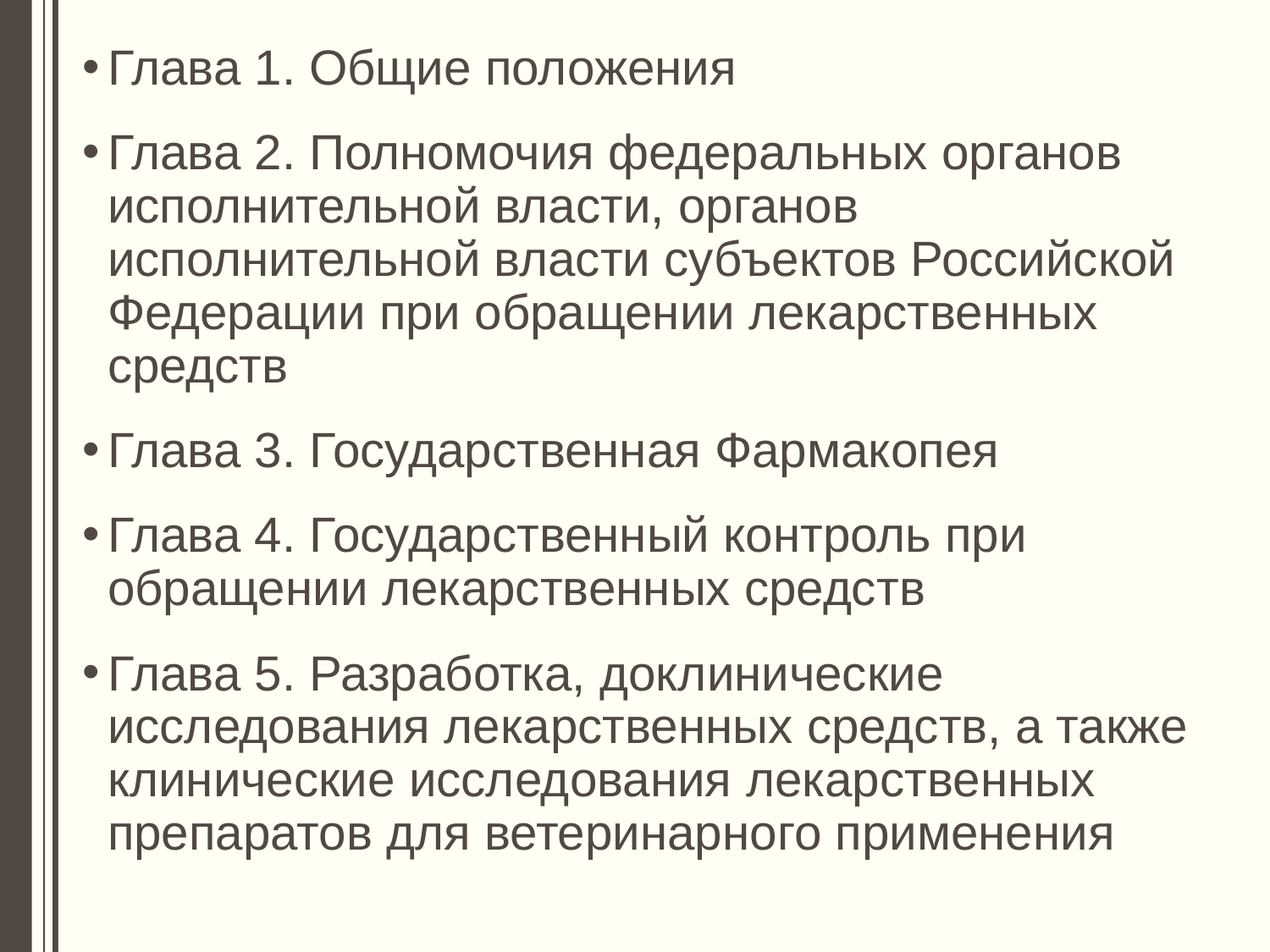

Глава 1. Общие положения
Глава 2. Полномочия федеральных органов исполнительной власти, органов исполнительной власти субъектов Российской Федерации при обращении лекарственных средств
Глава 3. Государственная Фармакопея
Глава 4. Государственный контроль при обращении лекарственных средств
Глава 5. Разработка, доклинические исследования лекарственных средств, а также клинические исследования лекарственных препаратов для ветеринарного применения